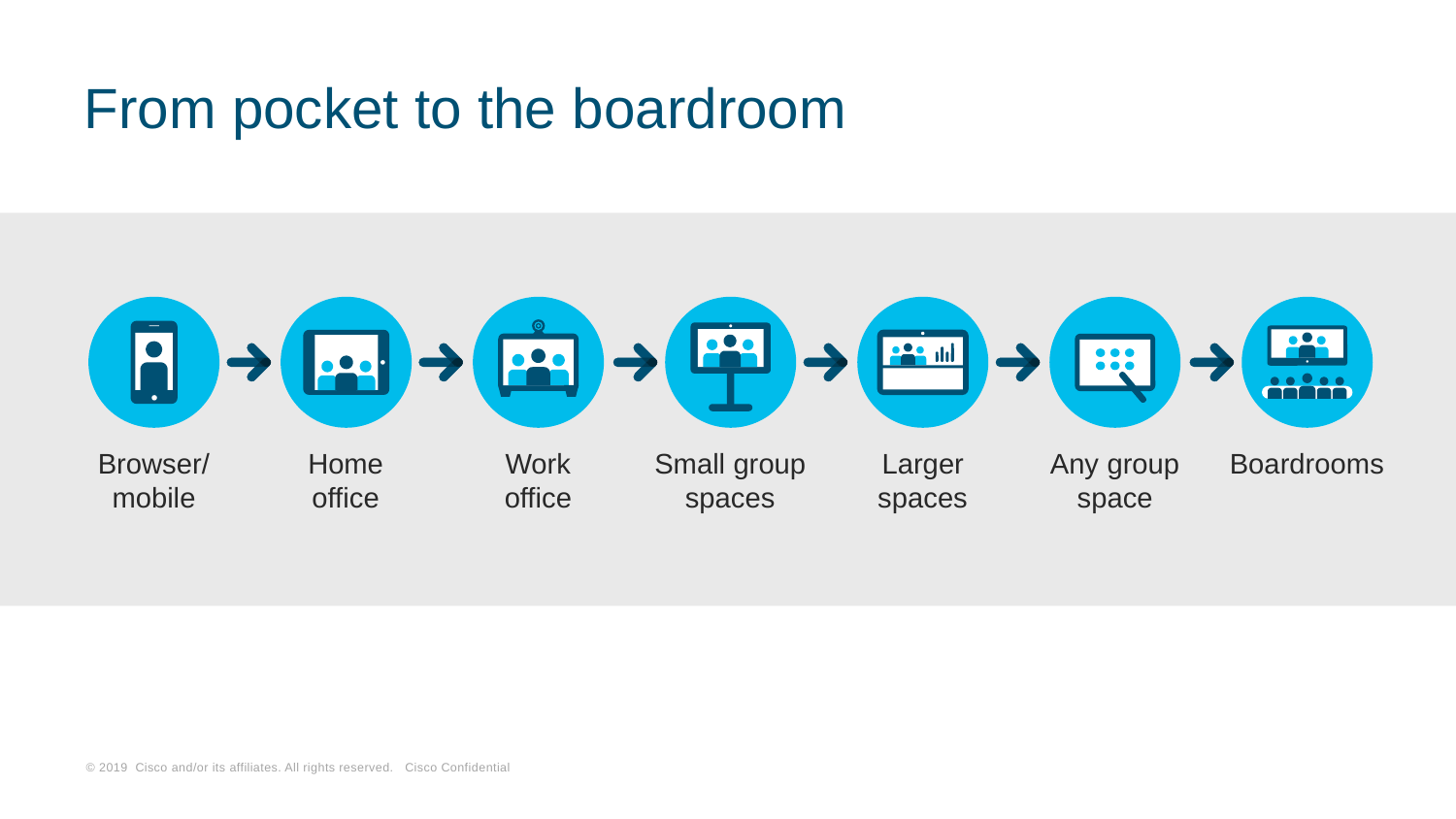

# From pocket to the boardroom

Browser/ mobile
Home
office
Work
office
Small group spaces
Larger spaces
Any group space
Boardrooms